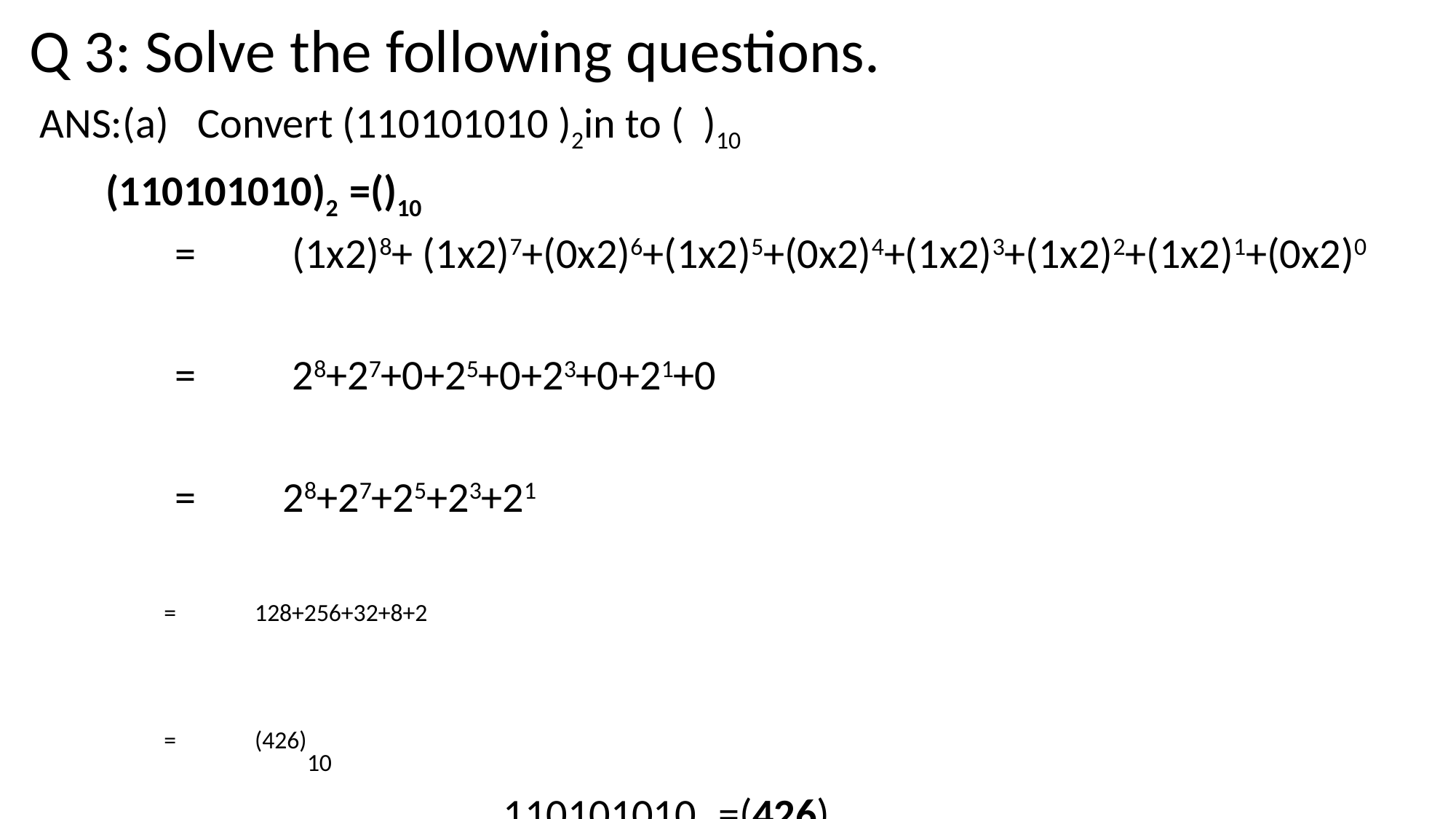

# Q 3: Solve the following questions.
ANS:(a)   Convert (110101010 )2in to (  )10
           (110101010)2  =()10
              =          (1x2)8+ (1x2)7+(0x2)6+(1x2)5+(0x2)4+(1x2)3+(1x2)2+(1x2)1+(0x2)0

              =          28+27+0+25+0+23+0+21+0

              =         28+27+25+23+21

                      =              128+256+32+8+2

                      =              (426)10
                                                                             =   1101010102 =(426)10      ANS